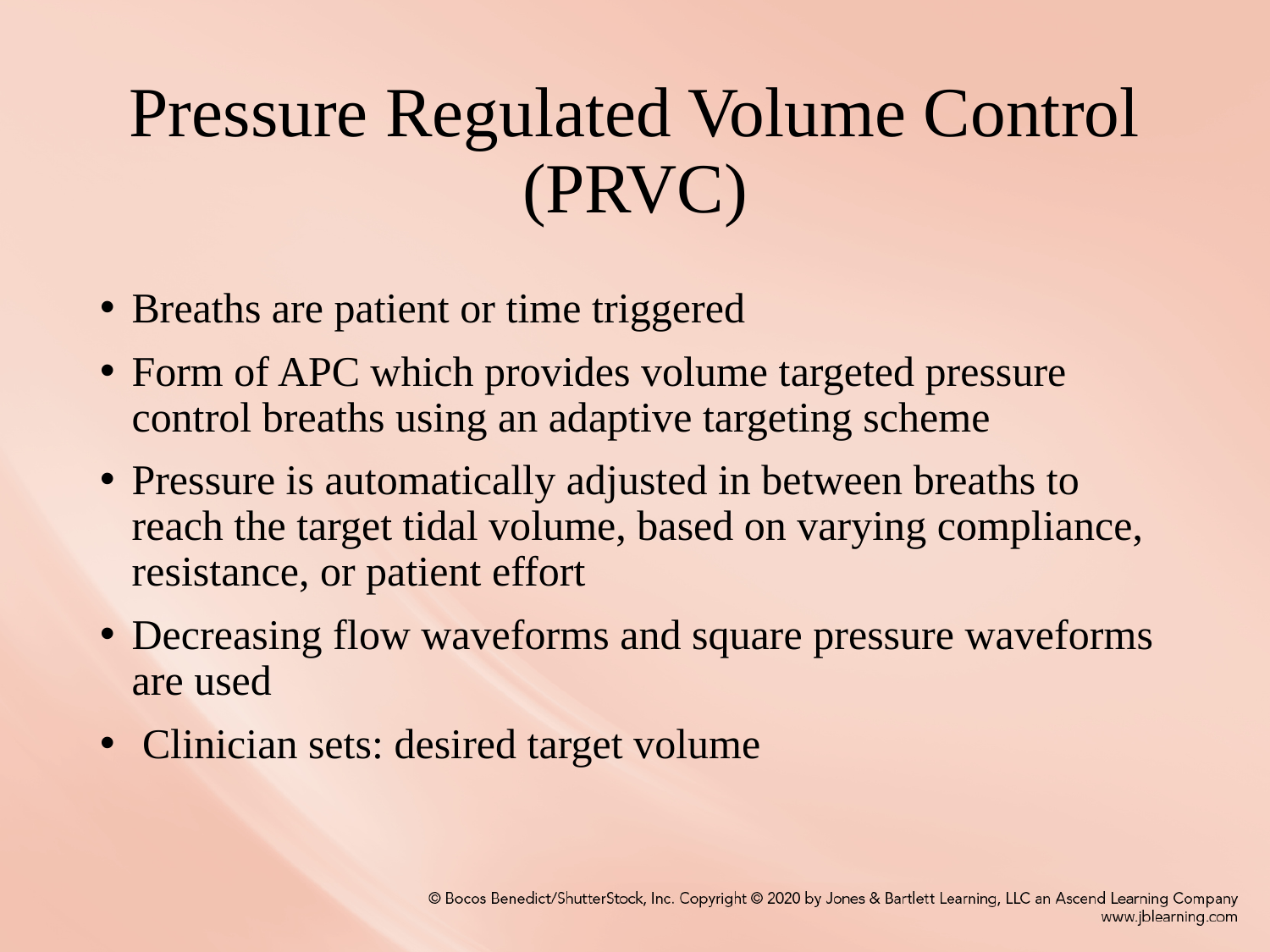

# Pressure Regulated Volume Control (PRVC)
Breaths are patient or time triggered
Form of APC which provides volume targeted pressure control breaths using an adaptive targeting scheme
Pressure is automatically adjusted in between breaths to reach the target tidal volume, based on varying compliance, resistance, or patient effort
Decreasing flow waveforms and square pressure waveforms are used
 Clinician sets: desired target volume